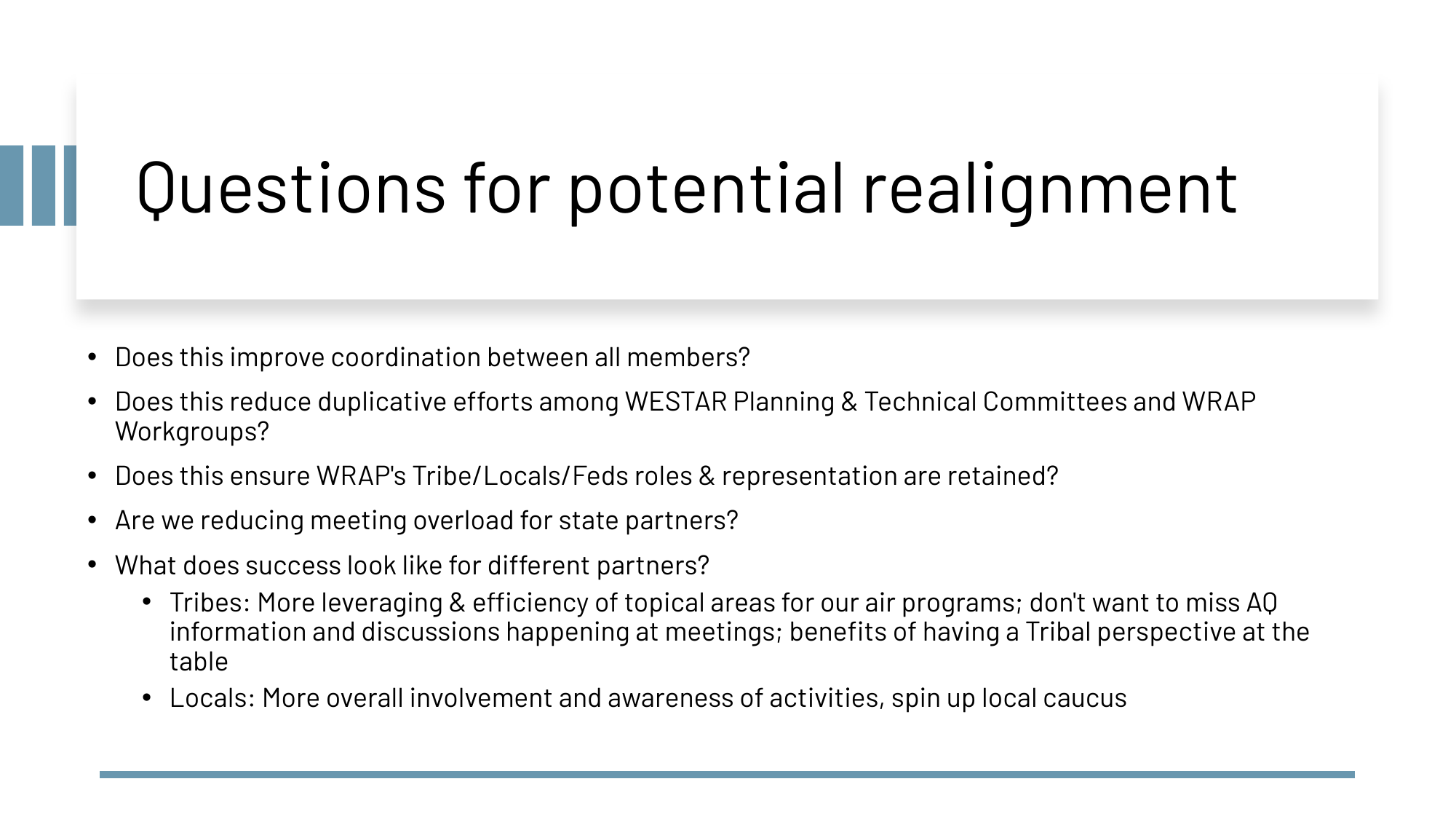

# Questions for potential realignment

Does this improve coordination between all members?
Does this reduce duplicative efforts among WESTAR Planning & Technical Committees and WRAP Workgroups?
Does this ensure WRAP's Tribe/Locals/Feds roles & representation are retained?
Are we reducing meeting overload for state partners?
What does success look like for different partners?
Tribes: More leveraging & efficiency of topical areas for our air programs; don't want to miss AQ  information and discussions happening at meetings; benefits of having a Tribal perspective at the table
Locals: More overall involvement and awareness of activities, spin up local caucus